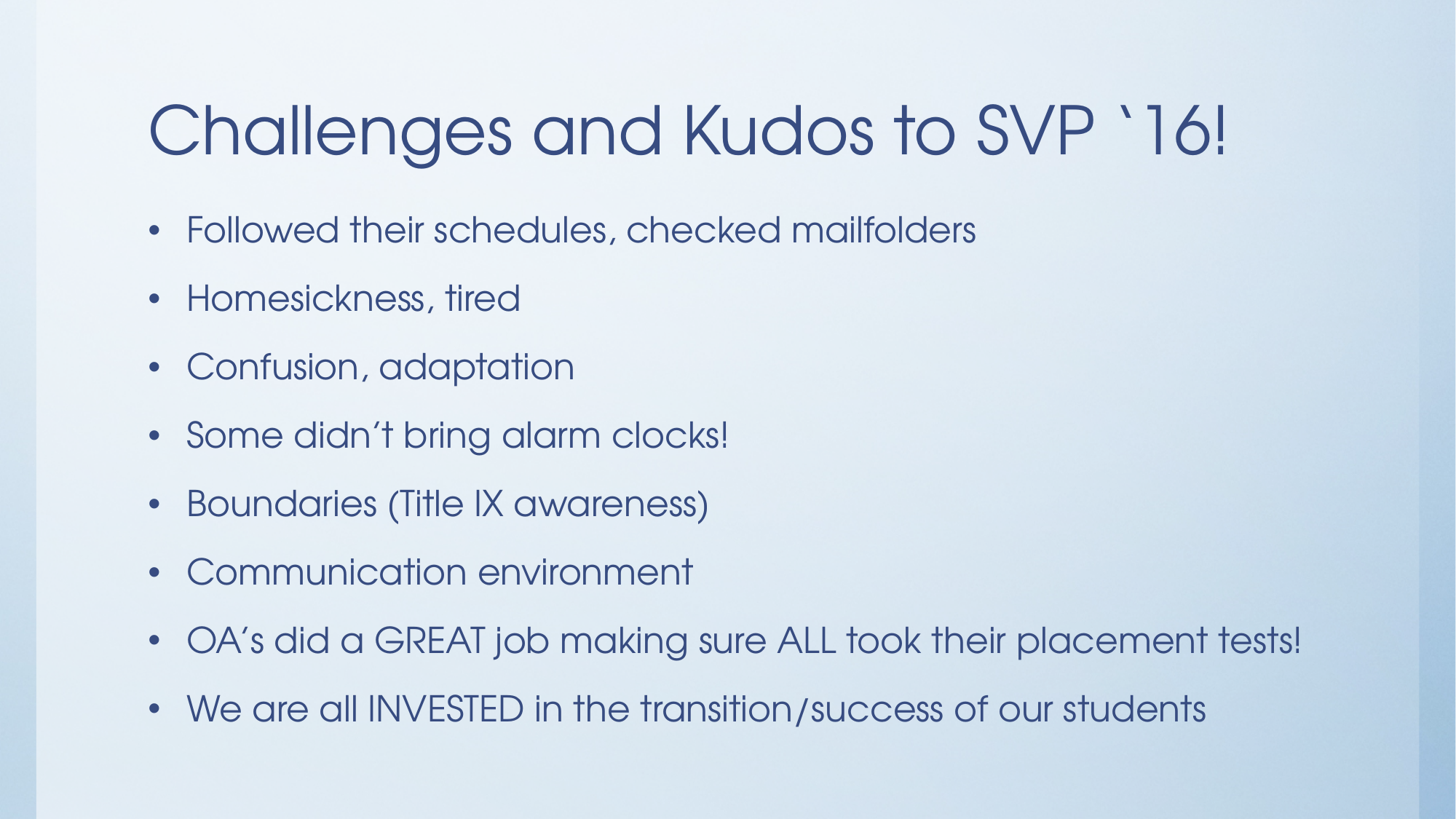

# Challenges and Kudos to SVP ‘16!
Followed their schedules, checked mailfolders
Homesickness, tired
Confusion, adaptation
Some didn’t bring alarm clocks!
Boundaries (Title IX awareness)
Communication environment
OA’s did a GREAT job making sure ALL took their placement tests!
We are all INVESTED in the transition/success of our students